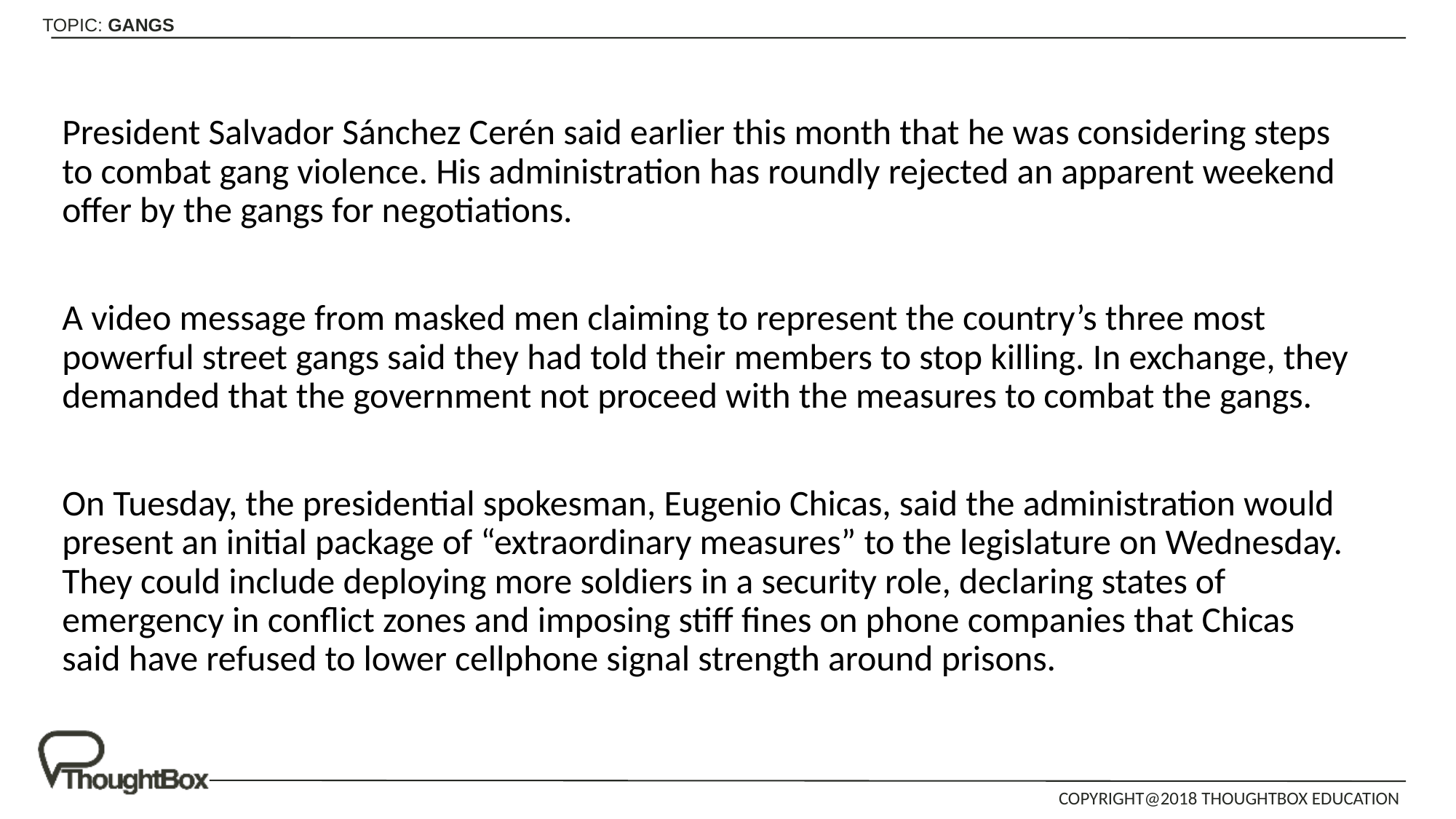

President Salvador Sánchez Cerén said earlier this month that he was considering steps to combat gang violence. His administration has roundly rejected an apparent weekend offer by the gangs for negotiations.

A video message from masked men claiming to represent the country’s three most powerful street gangs said they had told their members to stop killing. In exchange, they demanded that the government not proceed with the measures to combat the gangs.

On Tuesday, the presidential spokesman, Eugenio Chicas, said the administration would present an initial package of “extraordinary measures” to the legislature on Wednesday. They could include deploying more soldiers in a security role, declaring states of emergency in conflict zones and imposing stiff fines on phone companies that Chicas said have refused to lower cellphone signal strength around prisons.